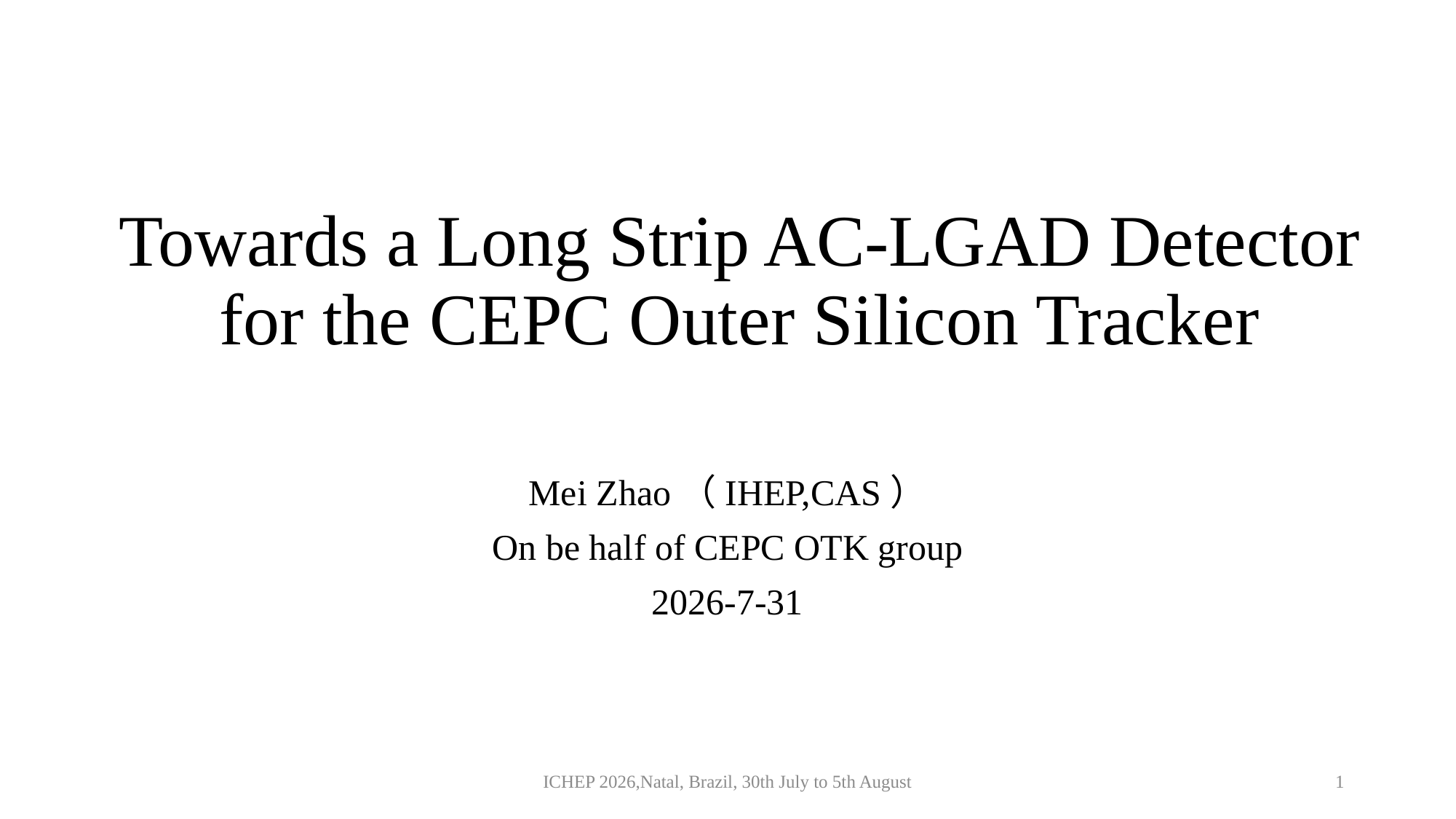

# Towards a Long Strip AC-LGAD Detector for the CEPC Outer Silicon Tracker
Mei Zhao（IHEP,CAS）
On be half of CEPC OTK group
2026-7-31
ICHEP 2026,Natal, Brazil, 30th July to 5th August
1